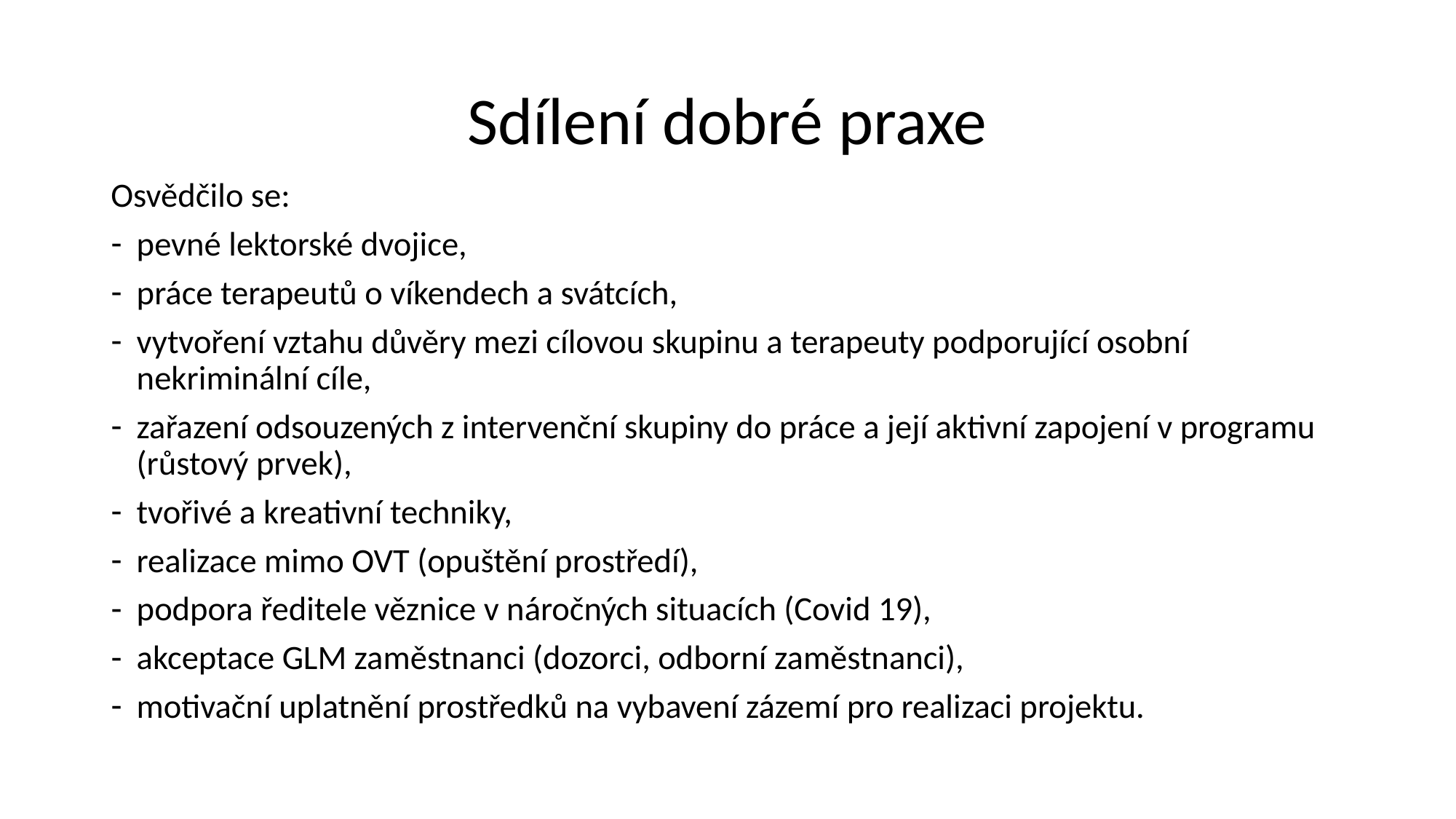

# Sdílení dobré praxe
Osvědčilo se:
pevné lektorské dvojice,
práce terapeutů o víkendech a svátcích,
vytvoření vztahu důvěry mezi cílovou skupinu a terapeuty podporující osobní nekriminální cíle,
zařazení odsouzených z intervenční skupiny do práce a její aktivní zapojení v programu (růstový prvek),
tvořivé a kreativní techniky,
realizace mimo OVT (opuštění prostředí),
podpora ředitele věznice v náročných situacích (Covid 19),
akceptace GLM zaměstnanci (dozorci, odborní zaměstnanci),
motivační uplatnění prostředků na vybavení zázemí pro realizaci projektu.